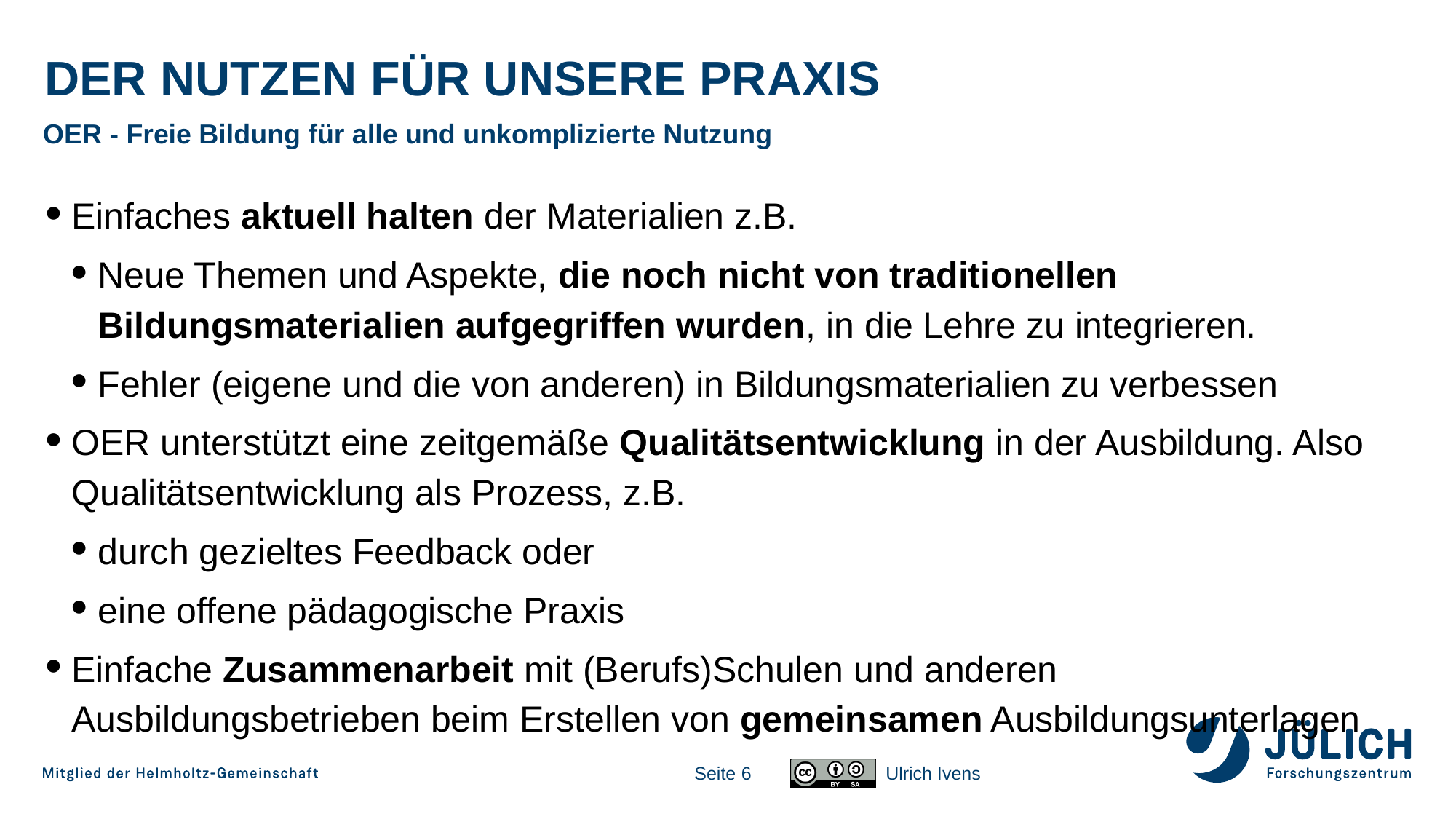

# Der Nutzen für unsere Praxis
OER - Freie Bildung für alle und unkomplizierte Nutzung
Einfaches aktuell halten der Materialien z.B.
Neue Themen und Aspekte, die noch nicht von traditionellen Bildungsmaterialien aufgegriffen wurden, in die Lehre zu integrieren.
Fehler (eigene und die von anderen) in Bildungsmaterialien zu verbessen
OER unterstützt eine zeitgemäße Qualitätsentwicklung in der Ausbildung. Also Qualitätsentwicklung als Prozess, z.B.
durch gezieltes Feedback oder
eine offene pädagogische Praxis
Einfache Zusammenarbeit mit (Berufs)Schulen und anderen Ausbildungsbetrieben beim Erstellen von gemeinsamen Ausbildungsunterlagen
Seite 6